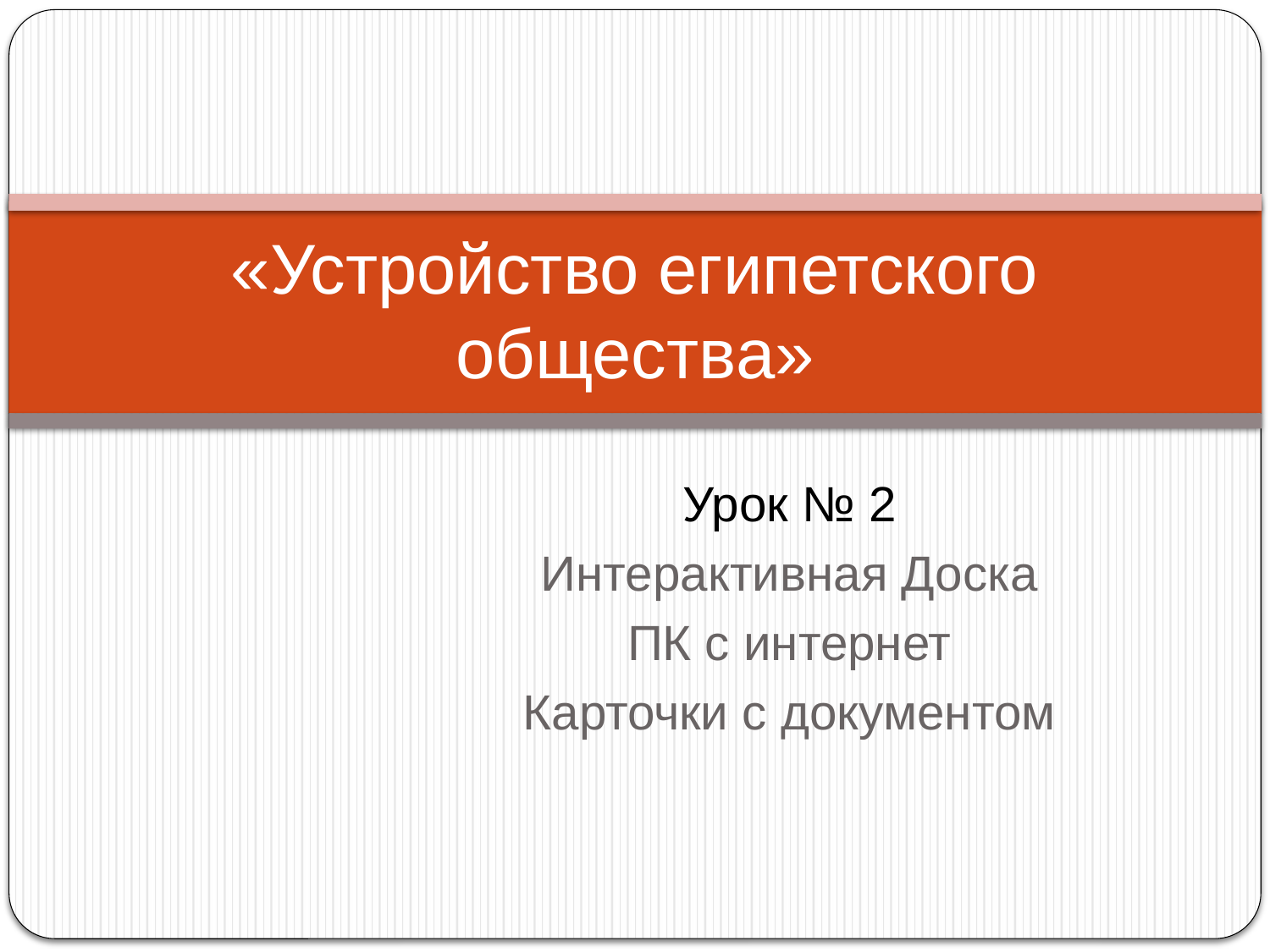

# «Устройство египетского общества»
Урок № 2
Интерактивная Доска
ПК с интернет
Карточки с документом